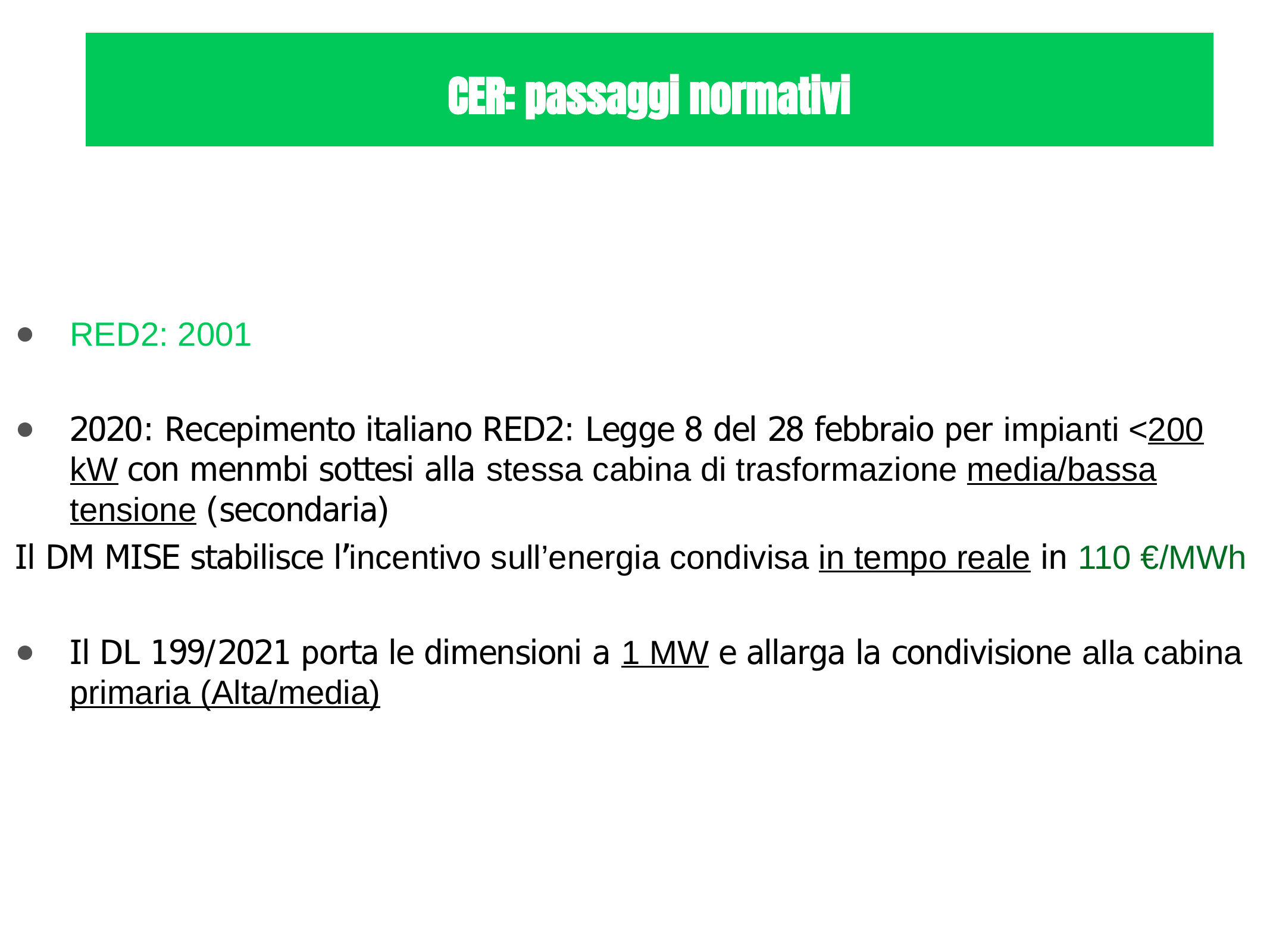

CER: passaggi normativi

RED2: 2001

2020: Recepimento italiano RED2: Legge 8 del 28 febbraio per impianti <200 kW con menmbi sottesi alla stessa cabina di trasformazione media/bassa tensione (secondaria)
Il DM MISE stabilisce l’incentivo sull’energia condivisa in tempo reale in 110 €/MWh

Il DL 199/2021 porta le dimensioni a 1 MW e allarga la condivisione alla cabina primaria (Alta/media)